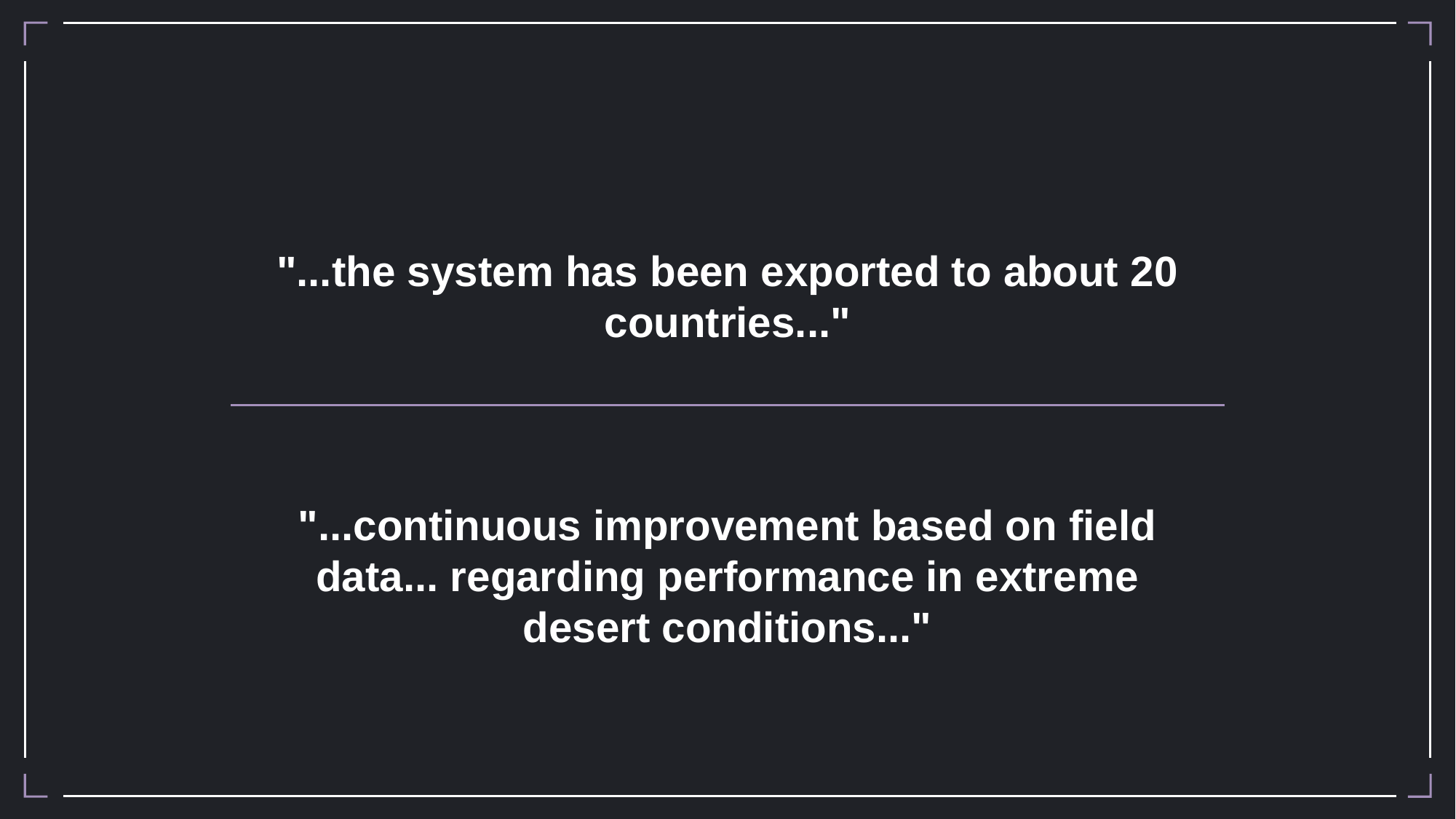

"...the system has been exported to about 20 countries..."

"...continuous improvement based on field data... regarding performance in extreme desert conditions..."